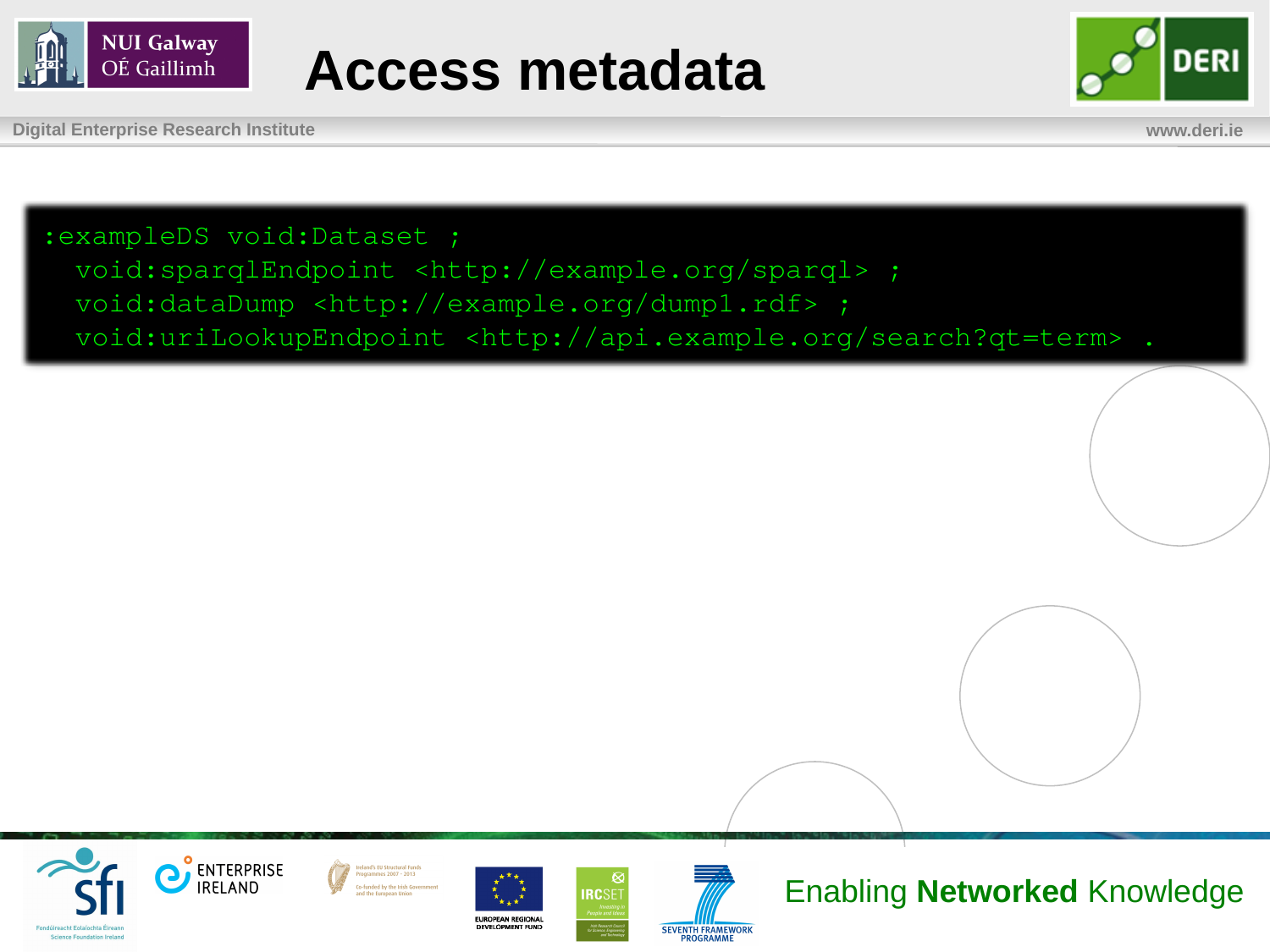

# Access metadata
:exampleDS void:Dataset ;
  void:sparqlEndpoint <http://example.org/sparql> ;
  void:dataDump <http://example.org/dump1.rdf> ;
  void:uriLookupEndpoint <http://api.example.org/search?qt=term> .